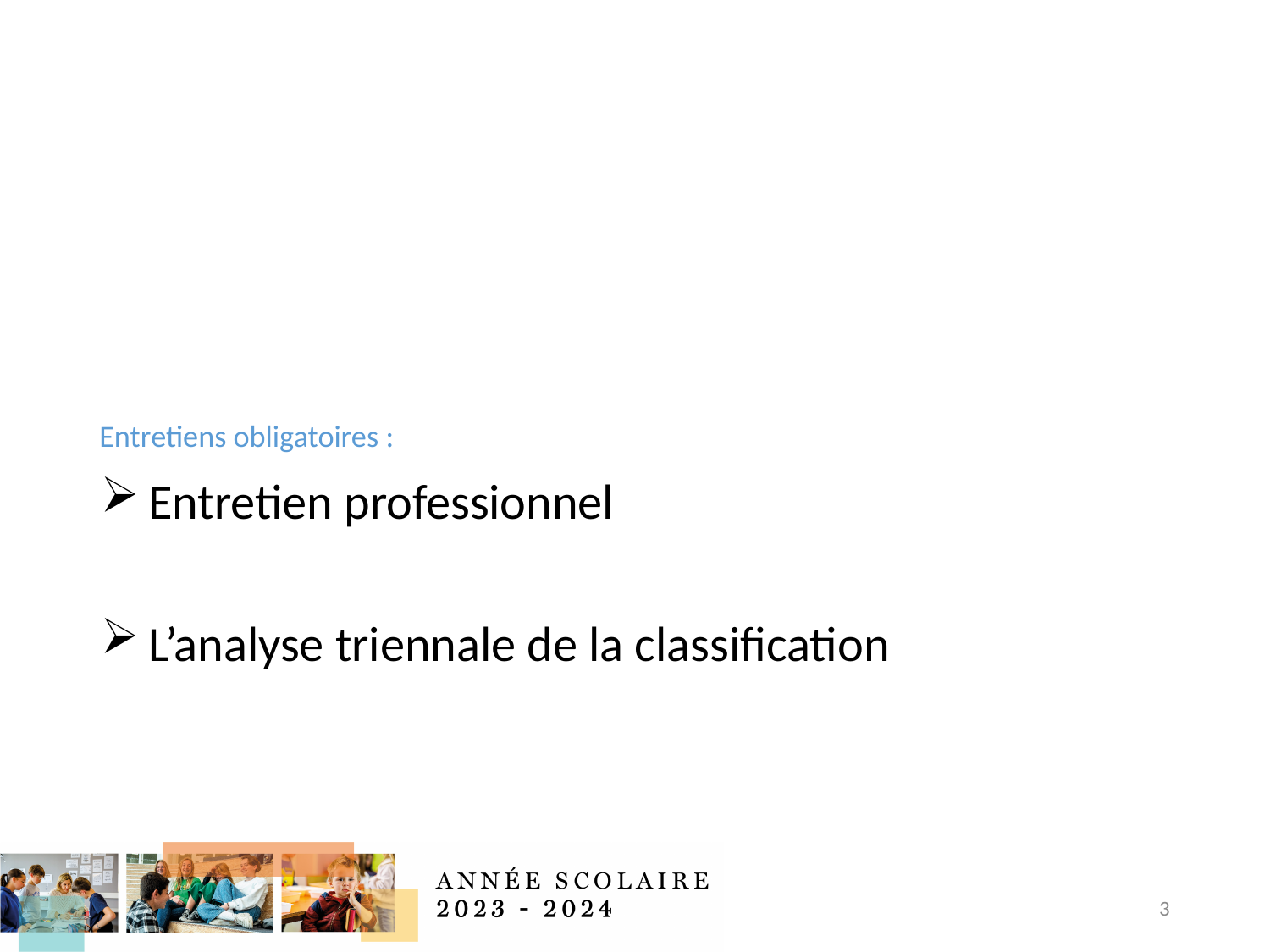

# Entretiens obligatoires :
Entretien professionnel

L’analyse triennale de la classification
3